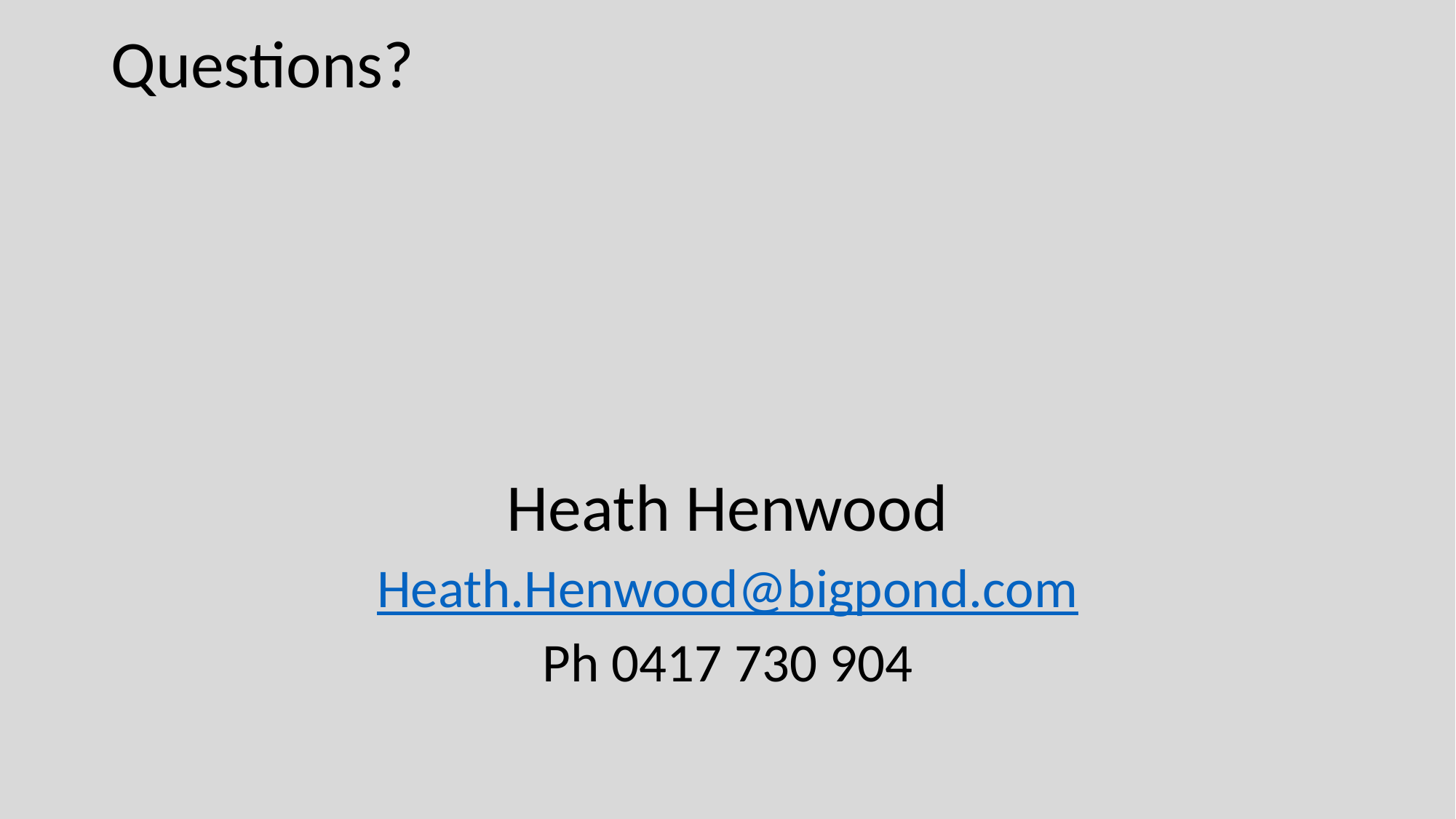

# Questions?
Heath Henwood
Heath.Henwood@bigpond.com
Ph 0417 730 904